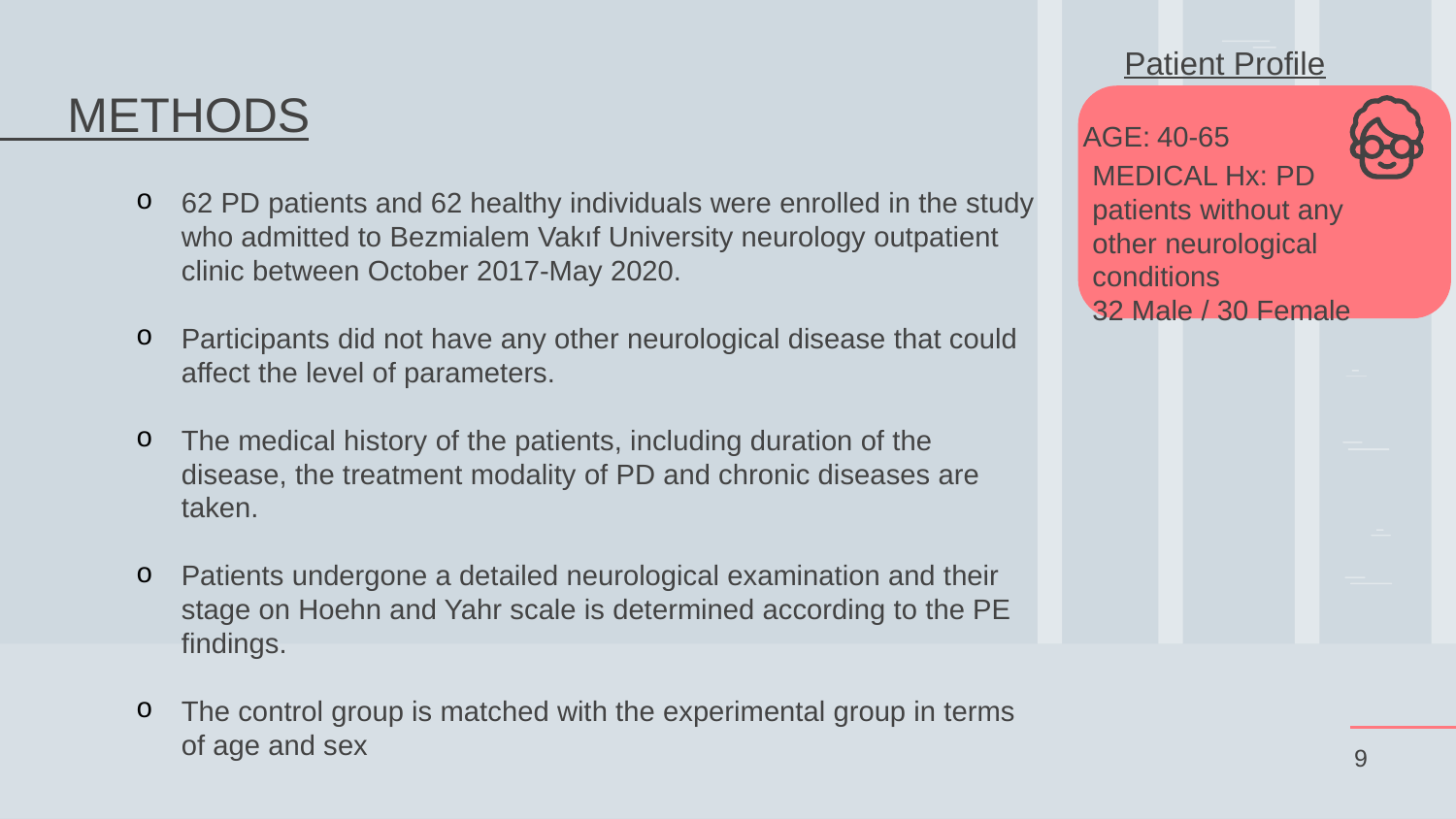

Patient Profile

# METHODS
AGE: 40-65
MEDICAL Hx: PD patients without any  other neurological conditions
32 Male / 30 Female
62 PD patients and 62 healthy individuals were enrolled in the study who admitted to Bezmialem Vakıf University neurology outpatient clinic between October 2017-May 2020.

Participants did not have any other neurological disease that could affect the level of parameters.

The medical history of the patients, including duration of the disease, the treatment modality of PD and chronic diseases are taken.

Patients undergone a detailed neurological examination and their stage on Hoehn and Yahr scale is determined according to the PE findings.

The control group is matched with the experimental group in terms of age and sex

9